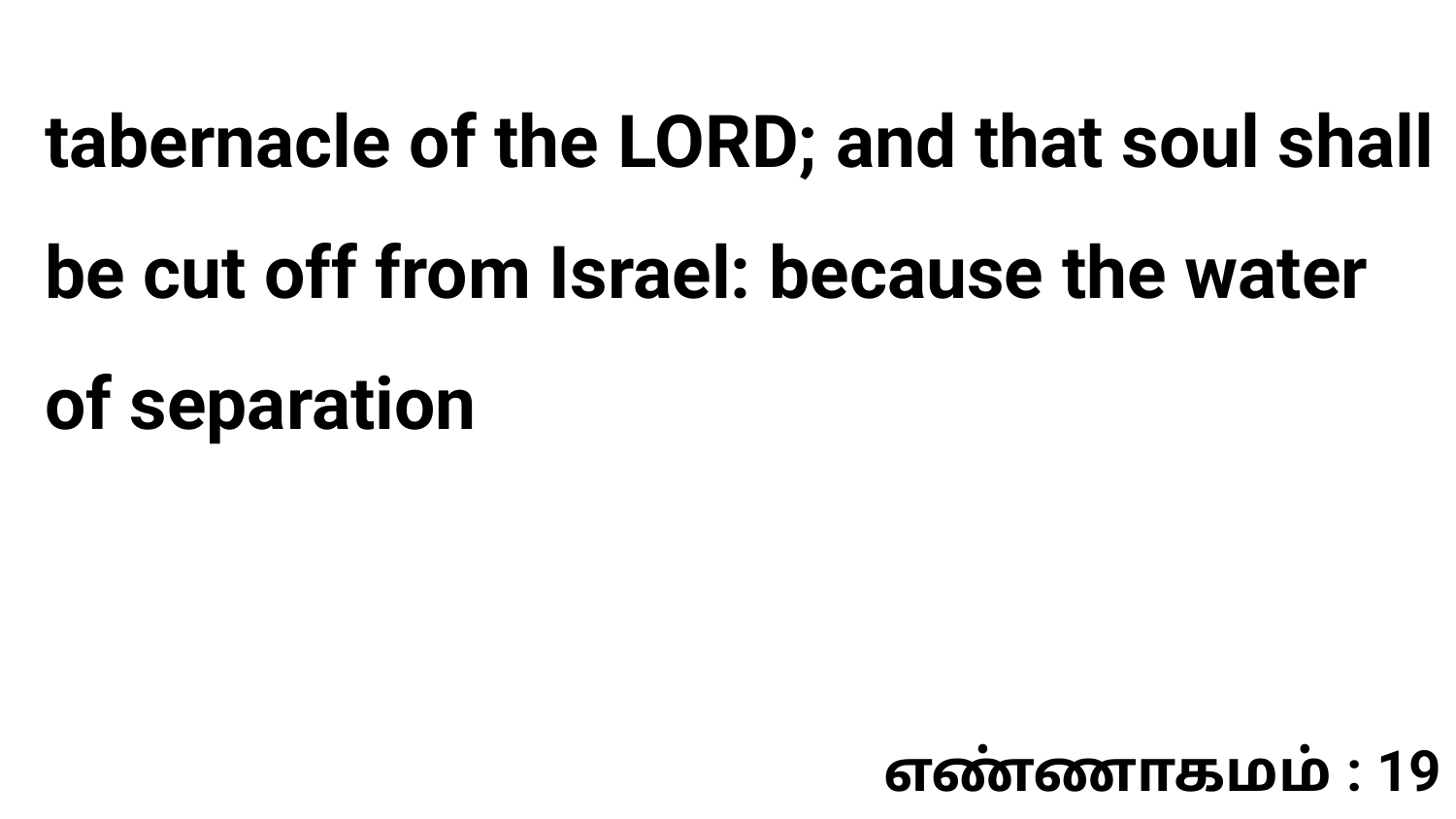

tabernacle of the LORD; and that soul shall be cut off from Israel: because the water of separation
எண்ணாகமம் : 19